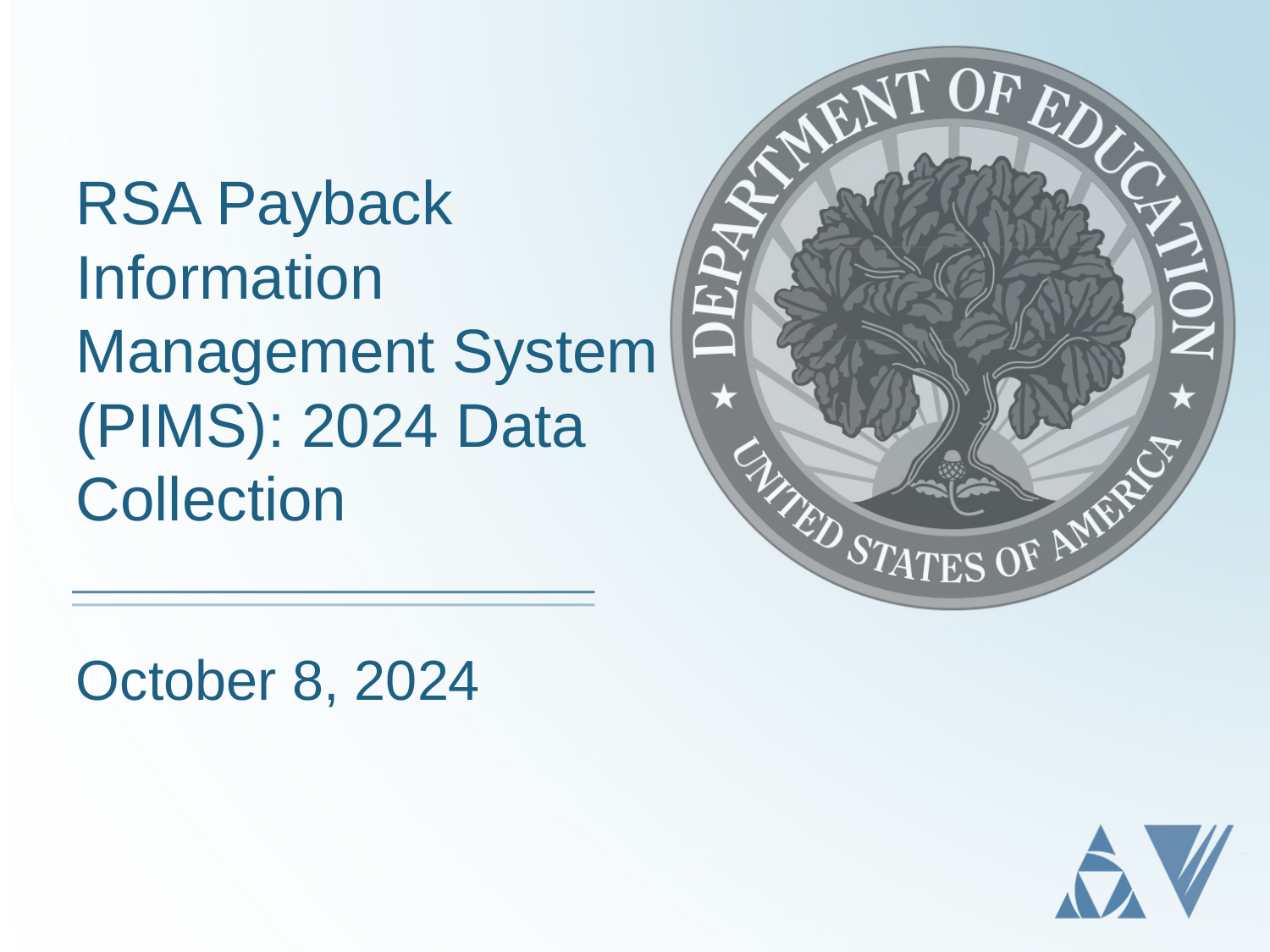

# RSA Payback Information Management System (PIMS): 2024 Data Collection
October 8, 2024